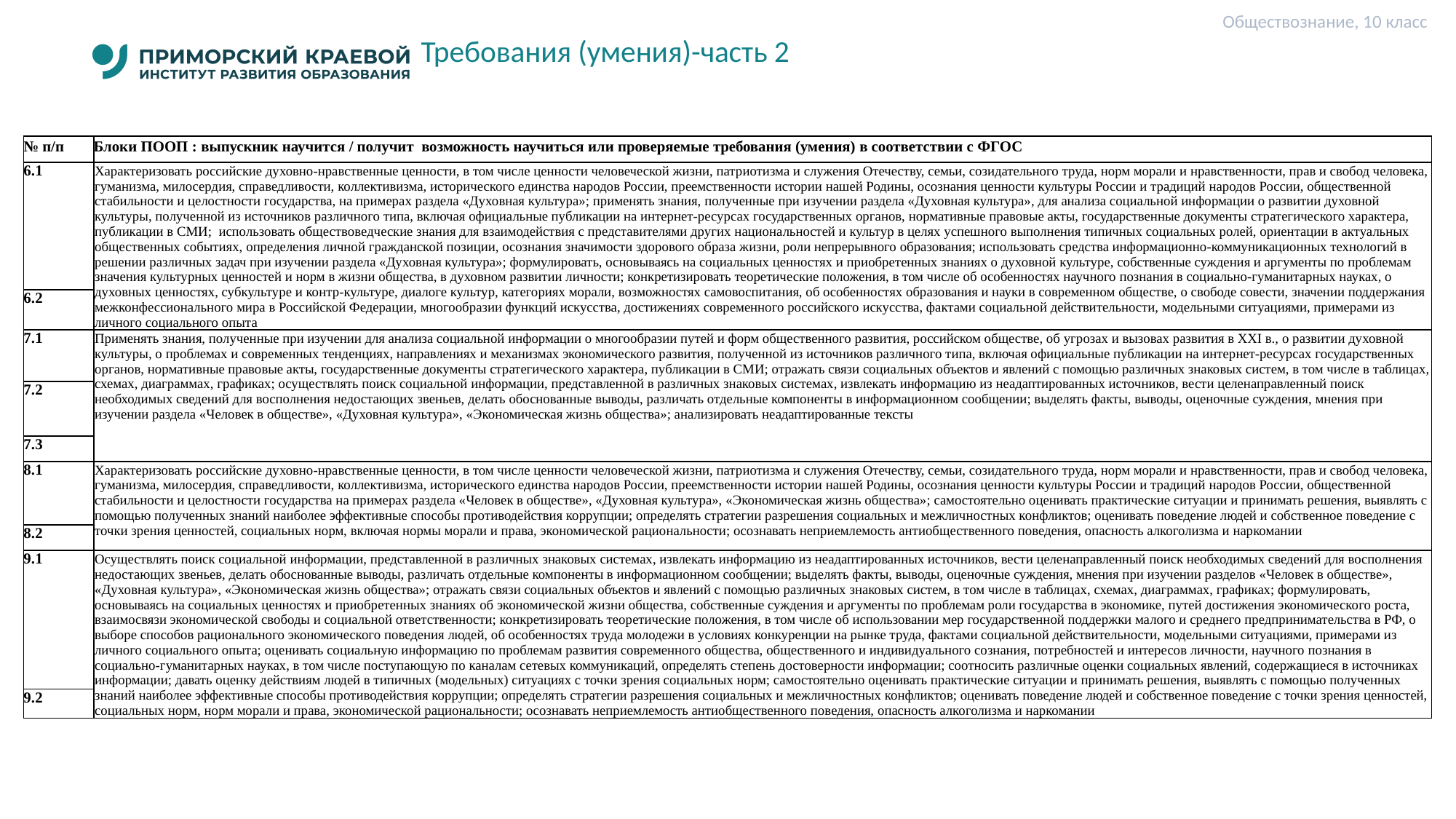

Обществознание, 10 класс
# Требования (умения)-часть 2
| № п/п | Блоки ПООП : выпускник научится / получит возможность научиться или проверяемые требования (умения) в соответствии с ФГОС |
| --- | --- |
| 6.1 | Характеризовать российские духовно-нравственные ценности, в том числе ценности человеческой жизни, патриотизма и служения Отечеству, семьи, созидательного труда, норм морали и нравственности, прав и свобод человека, гуманизма, милосердия, справедливости, коллективизма, исторического единства народов России, преемственности истории нашей Родины, осознания ценности культуры России и традиций народов России, общественной стабильности и целостности государства, на примерах раздела «Духовная культура»; применять знания, полученные при изучении раздела «Духовная культура», для анализа социальной информации о развитии духовной культуры, полученной из источников различного типа, включая официальные публикации на интернет-ресурсах государственных органов, нормативные правовые акты, государственные документы стратегического характера, публикации в СМИ; использовать обществоведческие знания для взаимодействия с представителями других национальностей и культур в целях успешного выполнения типичных социальных ролей, ориентации в актуальных общественных событиях, определения личной гражданской позиции, осознания значимости здорового образа жизни, роли непрерывного образования; использовать средства информационно-коммуникационных технологий в решении различных задач при изучении раздела «Духовная культура»; формулировать, основываясь на социальных ценностях и приобретенных знаниях о духовной культуре, собственные суждения и аргументы по проблемам значения культурных ценностей и норм в жизни общества, в духовном развитии личности; конкретизировать теоретические положения, в том числе об особенностях научного познания в социально-гуманитарных науках, о духовных ценностях, субкультуре и контр-культуре, диалоге культур, категориях морали, возможностях самовоспитания, об особенностях образования и науки в современном обществе, о свободе совести, значении поддержания межконфессионального мира в Российской Федерации, многообразии функций искусства, достижениях современного российского искусства, фактами социальной действительности, модельными ситуациями, примерами из личного социального опыта |
| 6.2 |  |
| 7.1 | Применять знания, полученные при изучении для анализа социальной информации о многообразии путей и форм общественного развития, российском обществе, об угрозах и вызовах развития в XXI в., о развитии духовной культуры, о проблемах и современных тенденциях, направлениях и механизмах экономического развития, полученной из источников различного типа, включая официальные публикации на интернет-ресурсах государственных органов, нормативные правовые акты, государственные документы стратегического характера, публикации в СМИ; отражать связи социальных объектов и явлений с помощью различных знаковых систем, в том числе в таблицах, схемах, диаграммах, графиках; осуществлять поиск социальной информации, представленной в различных знаковых системах, извлекать информацию из неадаптированных источников, вести целенаправленный поиск необходимых сведений для восполнения недостающих звеньев, делать обоснованные выводы, различать отдельные компоненты в информационном сообщении; выделять факты, выводы, оценочные суждения, мнения при изучении раздела «Человек в обществе», «Духовная культура», «Экономическая жизнь общества»; анализировать неадаптированные тексты |
| 7.2 |  |
| 7.3 |  |
| 8.1 | Характеризовать российские духовно-нравственные ценности, в том числе ценности человеческой жизни, патриотизма и служения Отечеству, семьи, созидательного труда, норм морали и нравственности, прав и свобод человека, гуманизма, милосердия, справедливости, коллективизма, исторического единства народов России, преемственности истории нашей Родины, осознания ценности культуры России и традиций народов России, общественной стабильности и целостности государства на примерах раздела «Человек в обществе», «Духовная культура», «Экономическая жизнь общества»; самостоятельно оценивать практические ситуации и принимать решения, выявлять с помощью полученных знаний наиболее эффективные способы противодействия коррупции; определять стратегии разрешения социальных и межличностных конфликтов; оценивать поведение людей и собственное поведение с точки зрения ценностей, социальных норм, включая нормы морали и права, экономической рациональности; осознавать неприемлемость антиобщественного поведения, опасность алкоголизма и наркомании |
| 8.2 |  |
| 9.1 | Осуществлять поиск социальной информации, представленной в различных знаковых системах, извлекать информацию из неадаптированных источников, вести целенаправленный поиск необходимых сведений для восполнения недостающих звеньев, делать обоснованные выводы, различать отдельные компоненты в информационном сообщении; выделять факты, выводы, оценочные суждения, мнения при изучении разделов «Человек в обществе», «Духовная культура», «Экономическая жизнь общества»; отражать связи социальных объектов и явлений с помощью различных знаковых систем, в том числе в таблицах, схемах, диаграммах, графиках; формулировать, основываясь на социальных ценностях и приобретенных знаниях об экономической жизни общества, собственные суждения и аргументы по проблемам роли государства в экономике, путей достижения экономического роста, взаимосвязи экономической свободы и социальной ответственности; конкретизировать теоретические положения, в том числе об использовании мер государственной поддержки малого и среднего предпринимательства в РФ, о выборе способов рационального экономического поведения людей, об особенностях труда молодежи в условиях конкуренции на рынке труда, фактами социальной действительности, модельными ситуациями, примерами из личного социального опыта; оценивать социальную информацию по проблемам развития современного общества, общественного и индивидуального сознания, потребностей и интересов личности, научного познания в социально-гуманитарных науках, в том числе поступающую по каналам сетевых коммуникаций, определять степень достоверности информации; соотносить различные оценки социальных явлений, содержащиеся в источниках информации; давать оценку действиям людей в типичных (модельных) ситуациях с точки зрения социальных норм; самостоятельно оценивать практические ситуации и принимать решения, выявлять с помощью полученных знаний наиболее эффективные способы противодействия коррупции; определять стратегии разрешения социальных и межличностных конфликтов; оценивать поведение людей и собственное поведение с точки зрения ценностей, социальных норм, норм морали и права, экономической рациональности; осознавать неприемлемость антиобщественного поведения, опасность алкоголизма и наркомании |
| 9.2 |  |